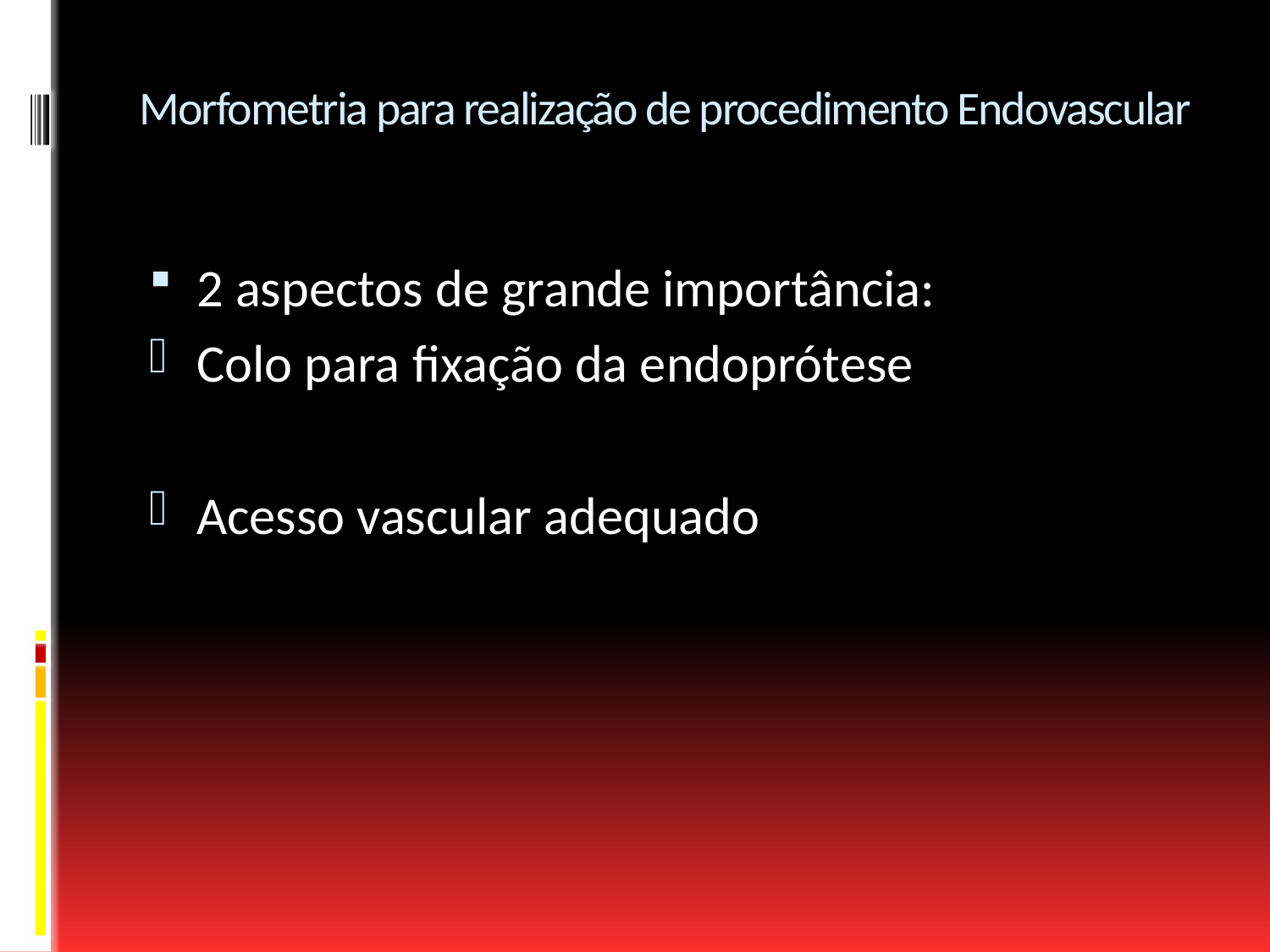

# Morfometria para realização de procedimento Endovascular
2 aspectos de grande importância:
Colo para fixação da endoprótese

Acesso vascular adequado